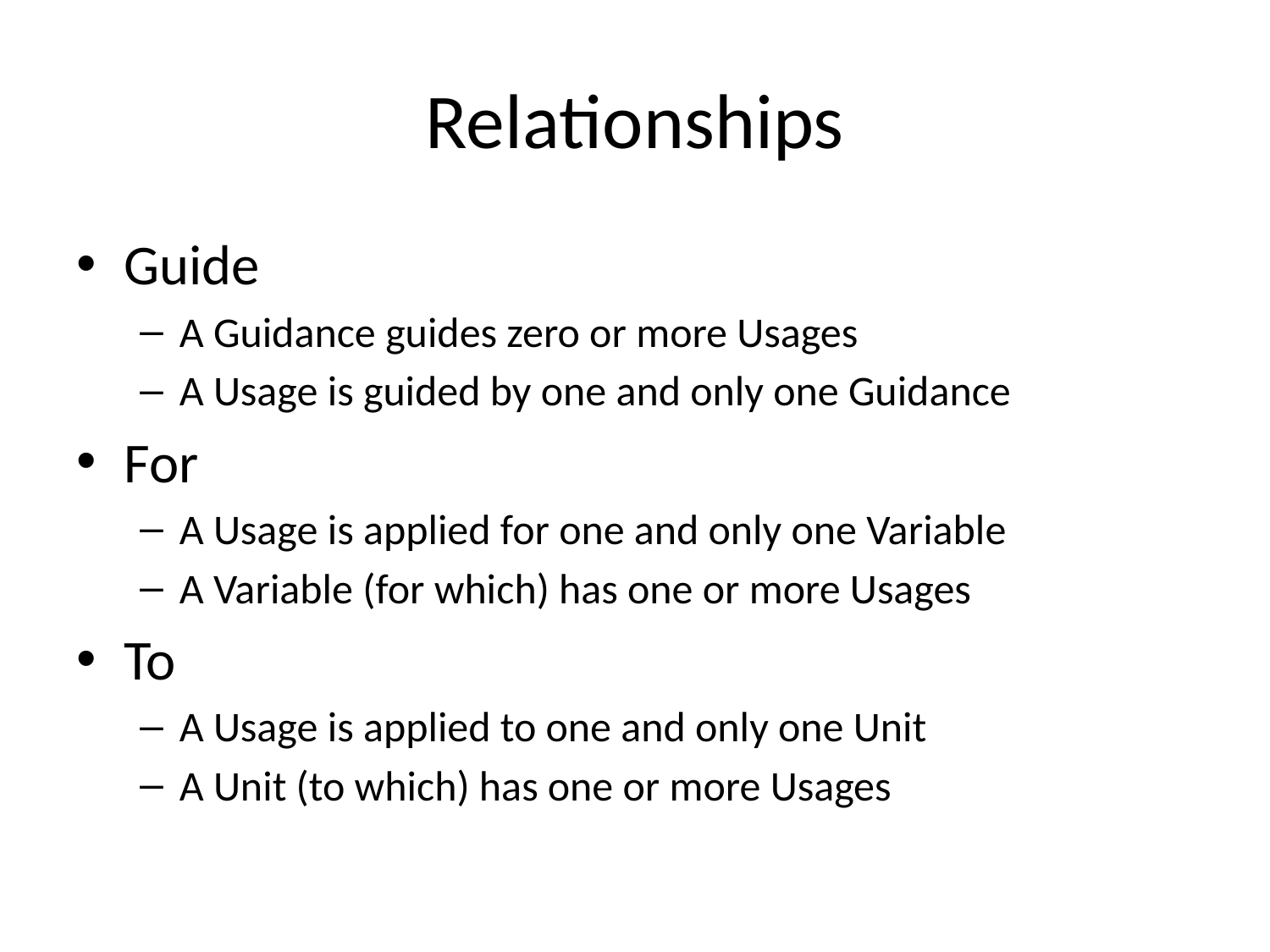

# Relationships
Guide
A Guidance guides zero or more Usages
A Usage is guided by one and only one Guidance
For
A Usage is applied for one and only one Variable
A Variable (for which) has one or more Usages
To
A Usage is applied to one and only one Unit
A Unit (to which) has one or more Usages